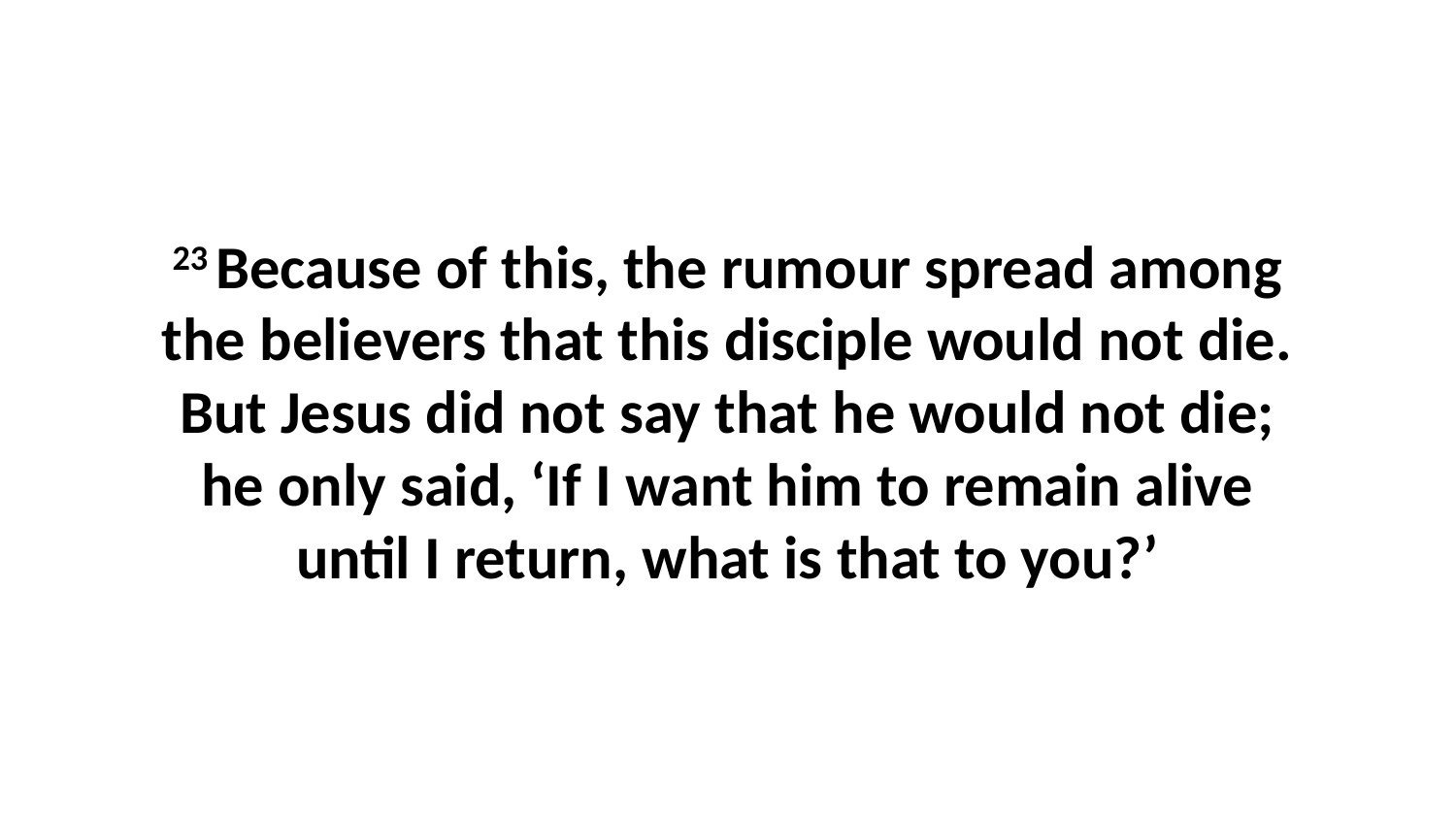

23 Because of this, the rumour spread among the believers that this disciple would not die. But Jesus did not say that he would not die; he only said, ‘If I want him to remain alive until I return, what is that to you?’